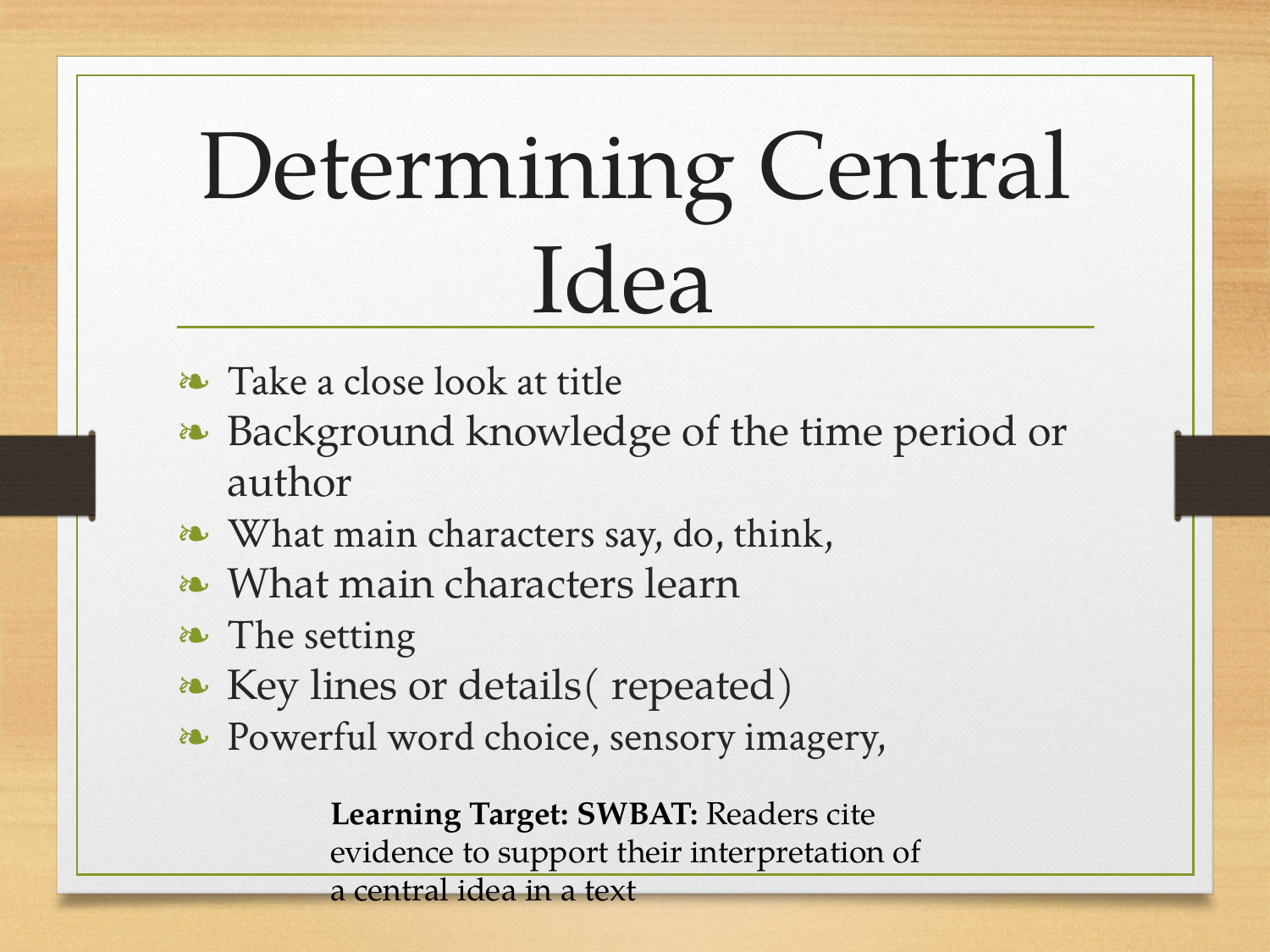

# Determining Central Idea
Take a close look at title
Background knowledge of the time period or author
What main characters say, do, think,
What main characters learn
The setting
Key lines or details( repeated)
Powerful word choice, sensory imagery,
Learning Target: SWBAT: Readers cite evidence to support their interpretation of a central idea in a text